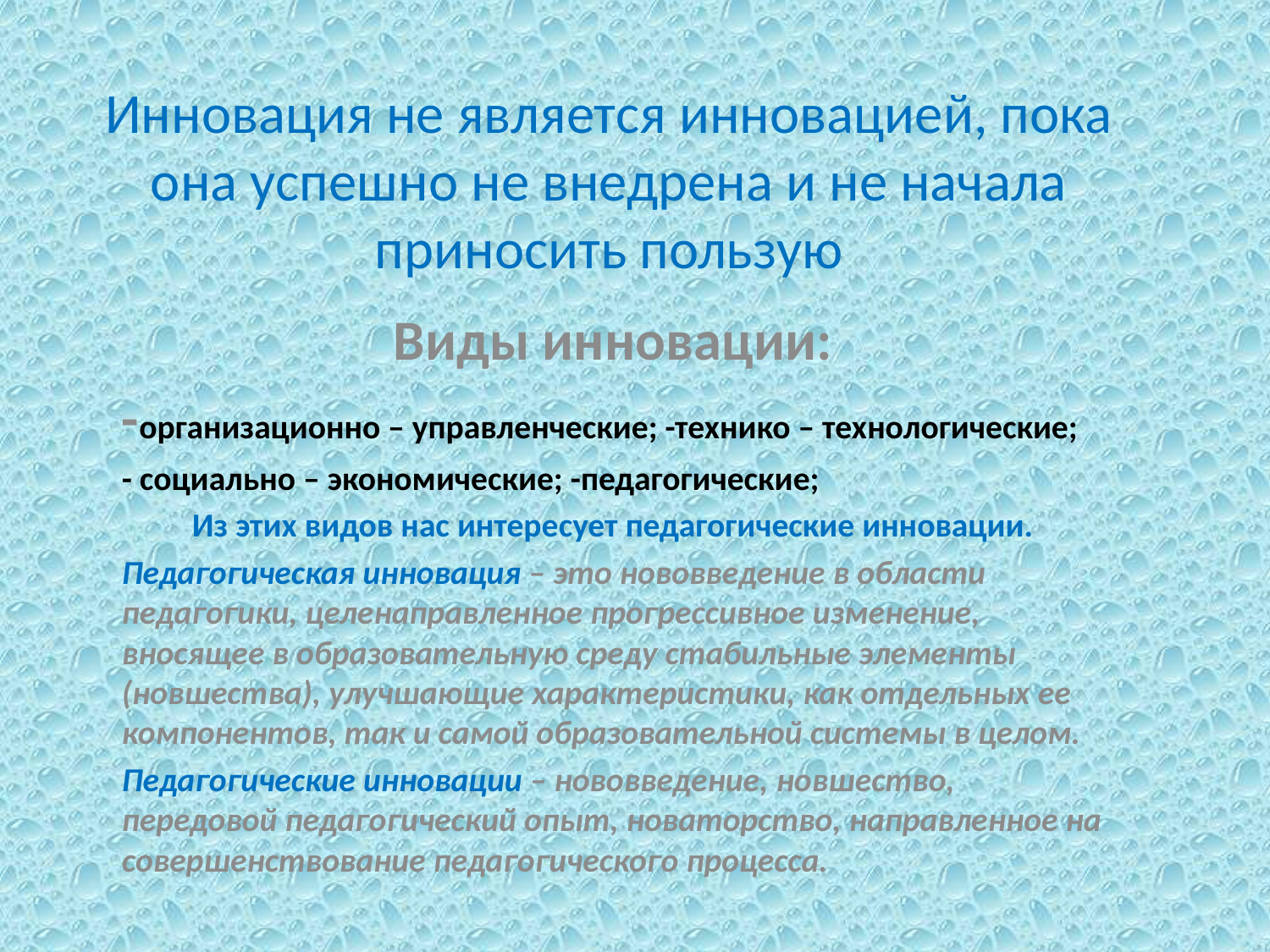

# Инновация не является инновацией, пока она успешно не внедрена и не начала приносить пользую

Виды инновации:
-организационно – управленческие; -технико – технологические;
- социально – экономические; -педагогические;
Из этих видов нас интересует педагогические инновации.
Педагогическая инновация – это нововведение в области педагогики, целенаправленное прогрессивное изменение, вносящее в образовательную среду стабильные элементы (новшества), улучшающие характеристики, как отдельных ее компонентов, так и самой образовательной системы в целом.
Педагогические инновации – нововведение, новшество, передовой педагогический опыт, новаторство, направленное на совершенствование педагогического процесса.